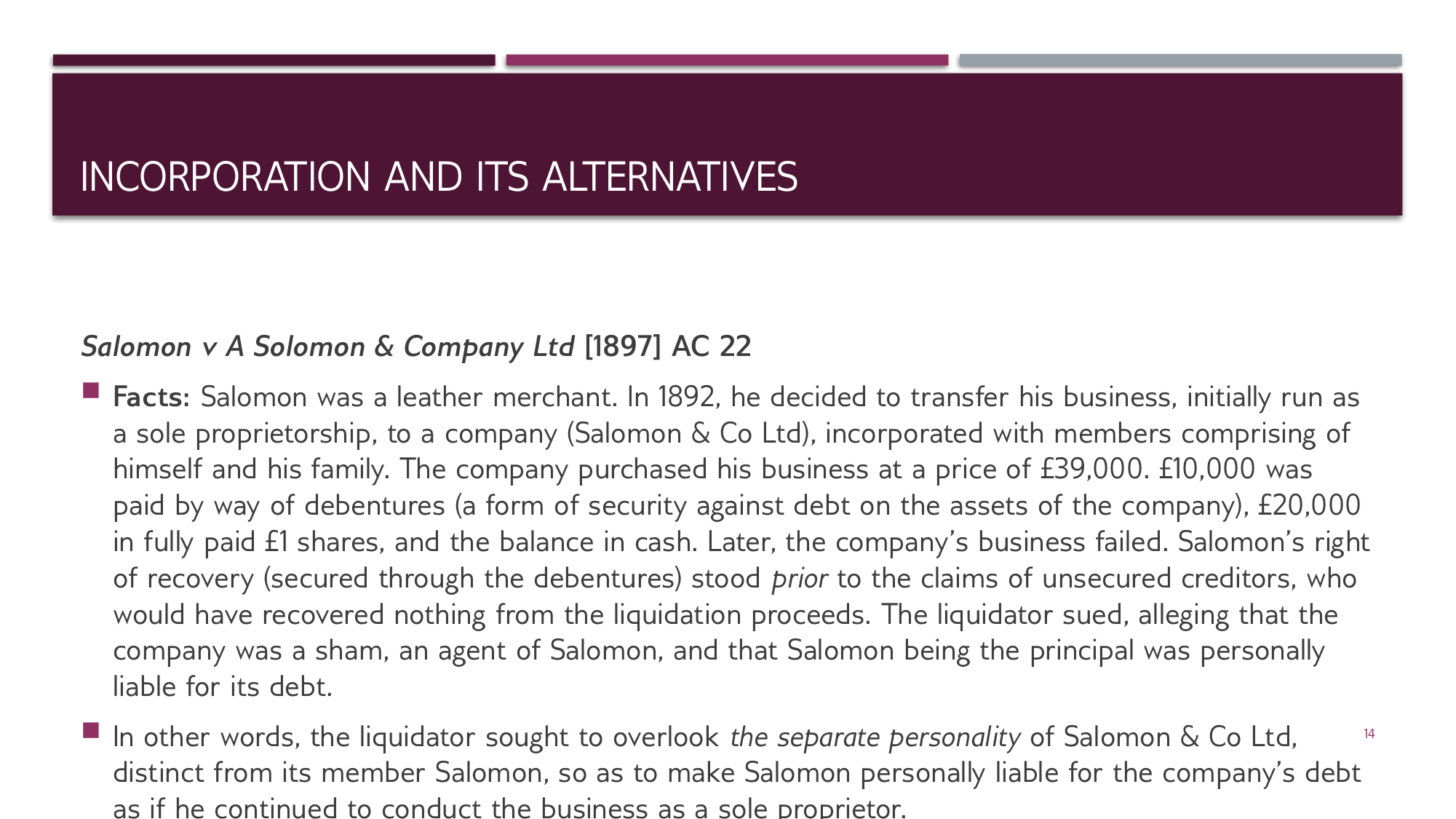

# INCORPORATION and its alternatives
Salomon v A Solomon & Company Ltd [1897] AC 22
Facts: Salomon was a leather merchant. In 1892, he decided to transfer his business, initially run as a sole proprietorship, to a company (Salomon & Co Ltd), incorporated with members comprising of himself and his family. The company purchased his business at a price of £39,000. £10,000 was paid by way of debentures (a form of security against debt on the assets of the company), £20,000 in fully paid £1 shares, and the balance in cash. Later, the company’s business failed. Salomon’s right of recovery (secured through the debentures) stood prior to the claims of unsecured creditors, who would have recovered nothing from the liquidation proceeds. The liquidator sued, alleging that the company was a sham, an agent of Salomon, and that Salomon being the principal was personally liable for its debt.
In other words, the liquidator sought to overlook the separate personality of Salomon & Co Ltd, distinct from its member Salomon, so as to make Salomon personally liable for the company’s debt as if he continued to conduct the business as a sole proprietor.

14